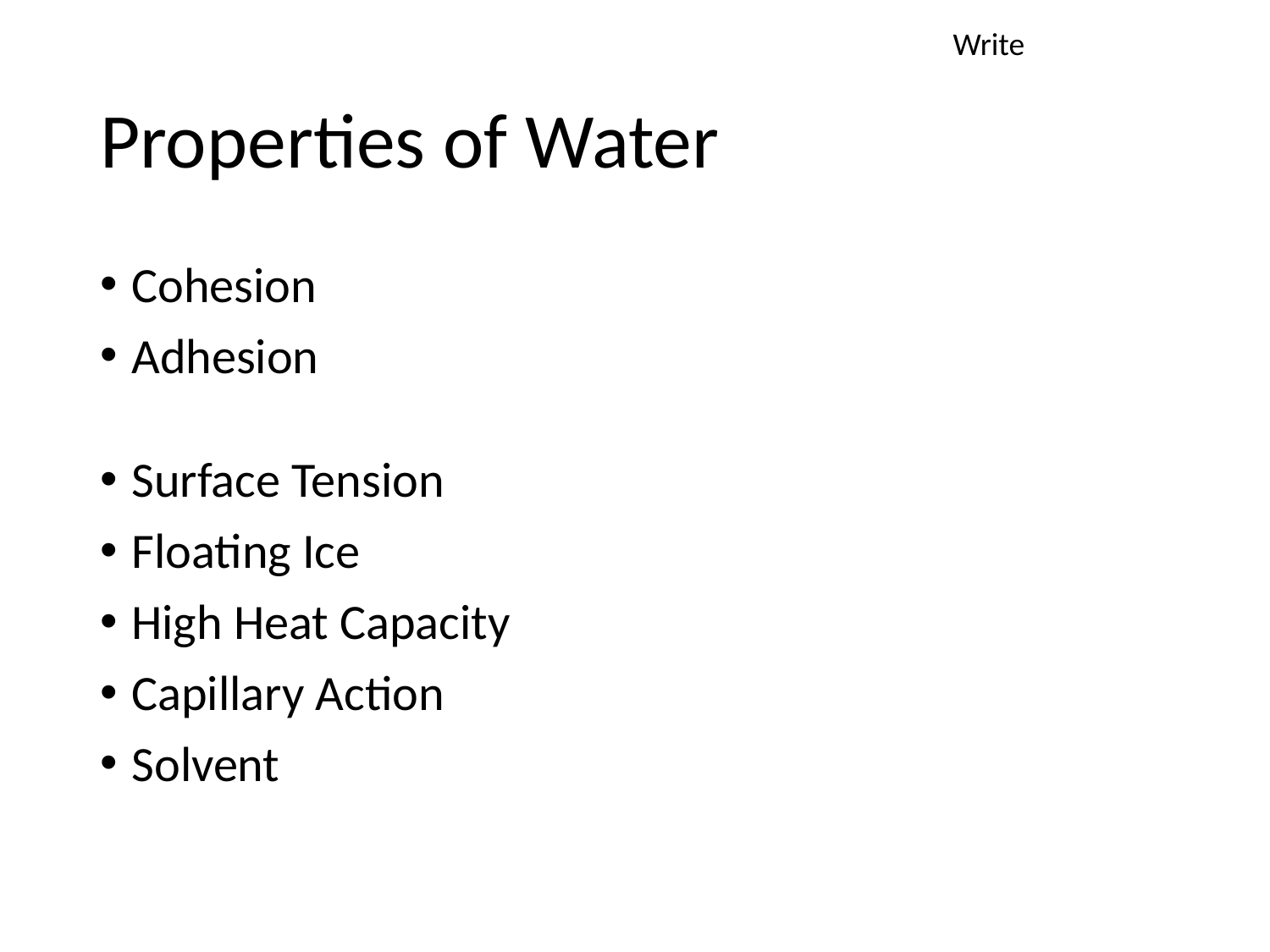

Write
# Properties of Water
Cohesion
Adhesion
Surface Tension
Floating Ice
High Heat Capacity
Capillary Action
Solvent